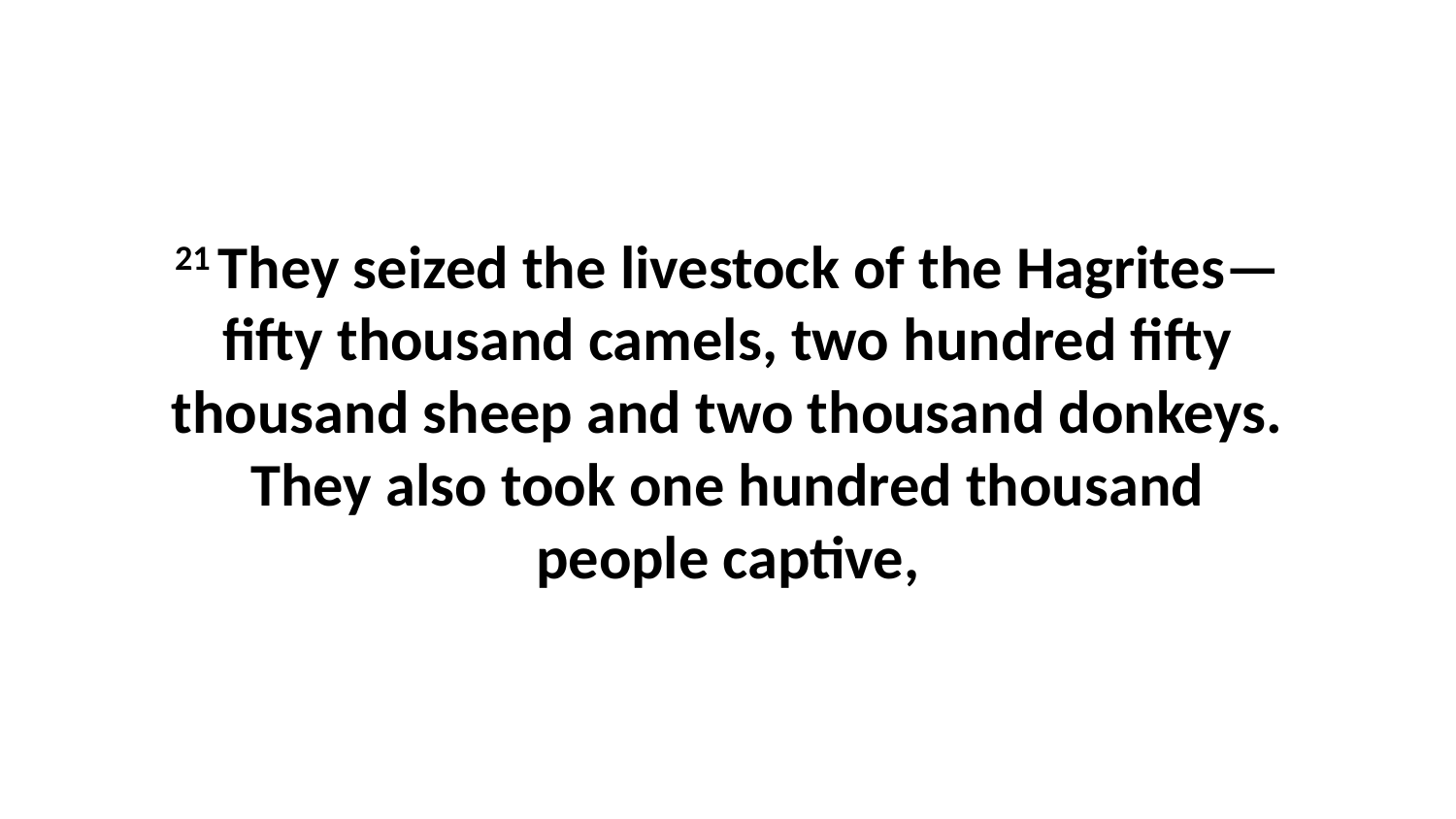

21 They seized the livestock of the Hagrites—fifty thousand camels, two hundred fifty thousand sheep and two thousand donkeys. They also took one hundred thousand people captive,